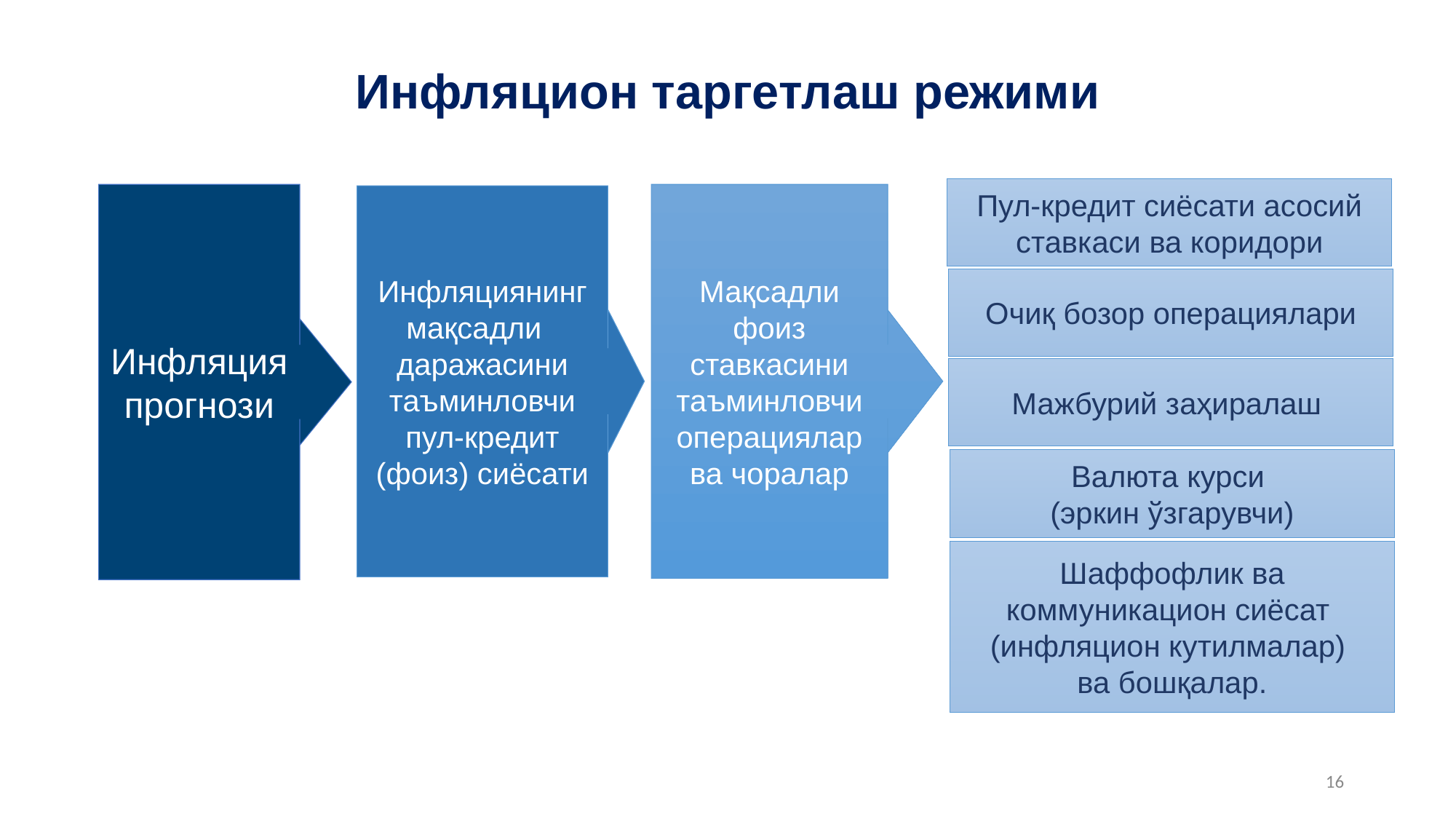

# Инфляцион таргетлаш режими
Пул-кредит сиёсати асосий ставкаси ва коридори
Мақсадли фоиз ставкасини таъминловчи операциялар ва чоралар
Инфляциянинг мақсадли   даражасини таъминловчи пул-кредит (фоиз) сиёсати
Очиқ бозор операциялари
Мажбурий заҳиралаш
Валюта курси
(эркин ўзгарувчи)
Шаффофлик ва коммуникацион сиёсат  (инфляцион кутилмалар)
ва бошқалар.
Инфляция прогнози
16